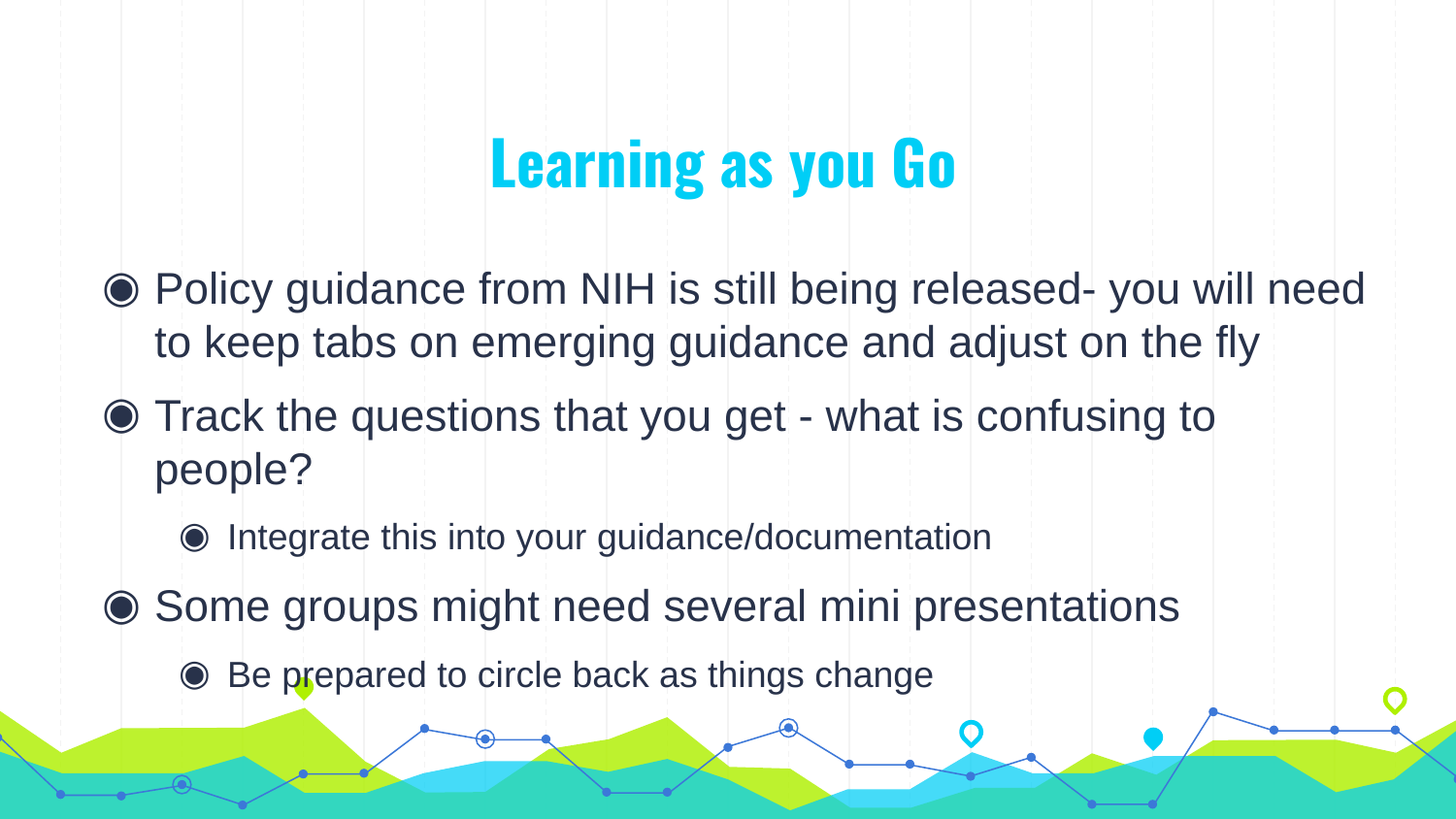

# Learning as you Go
Policy guidance from NIH is still being released- you will need to keep tabs on emerging guidance and adjust on the fly
Track the questions that you get - what is confusing to people?
Integrate this into your guidance/documentation
Some groups might need several mini presentations
Be prepared to circle back as things change